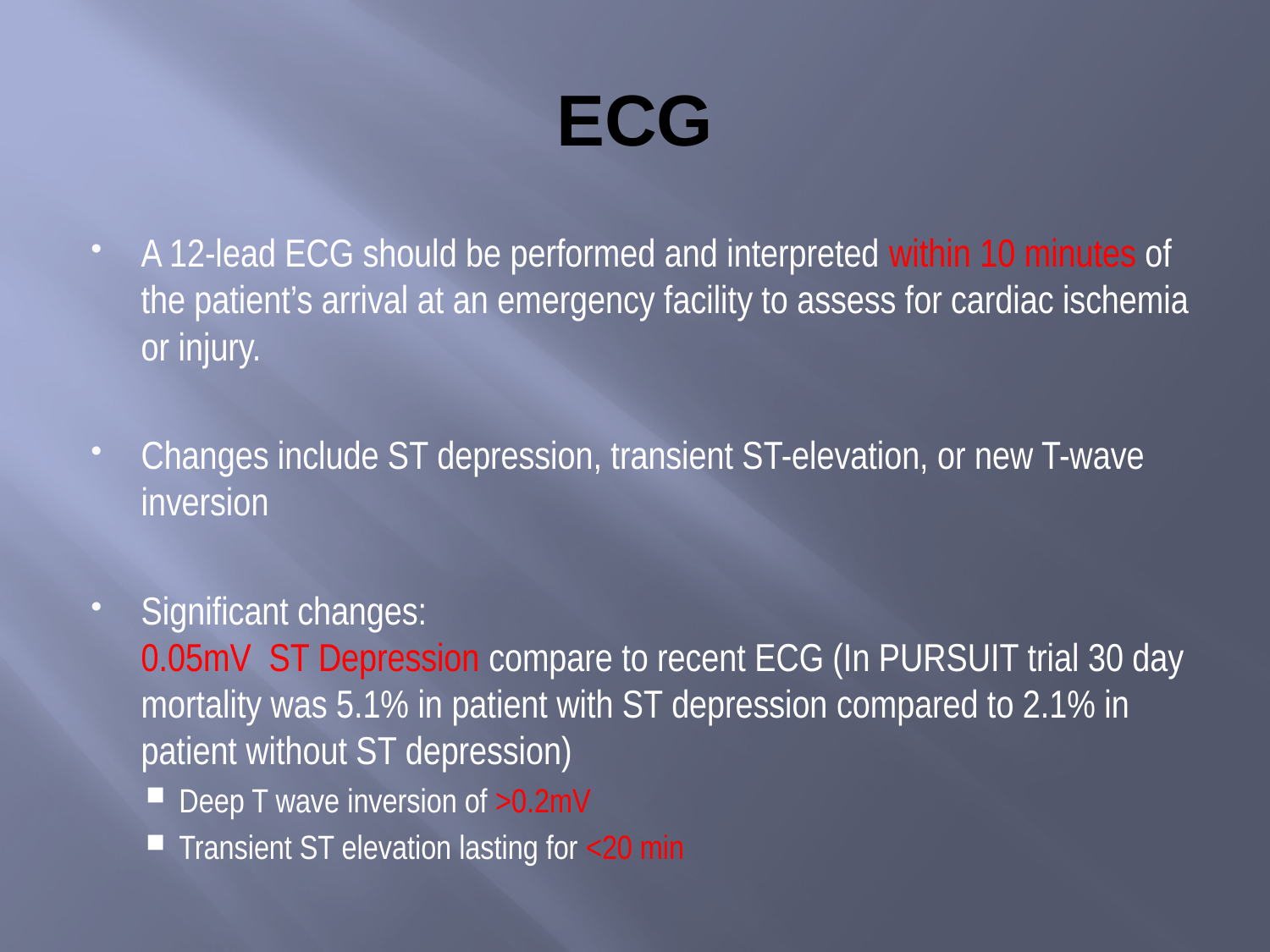

# ECG
A 12-lead ECG should be performed and interpreted within 10 minutes of the patient’s arrival at an emergency facility to assess for cardiac ischemia or injury.

Changes include ST depression, transient ST-elevation, or new T-wave inversion

Significant changes:
0.05mV  ST Depression compare to recent ECG (In PURSUIT trial 30 day mortality was 5.1% in patient with ST depression compared to 2.1% in patient without ST depression)
Deep T wave inversion of >0.2mV
Transient ST elevation lasting for <20 min